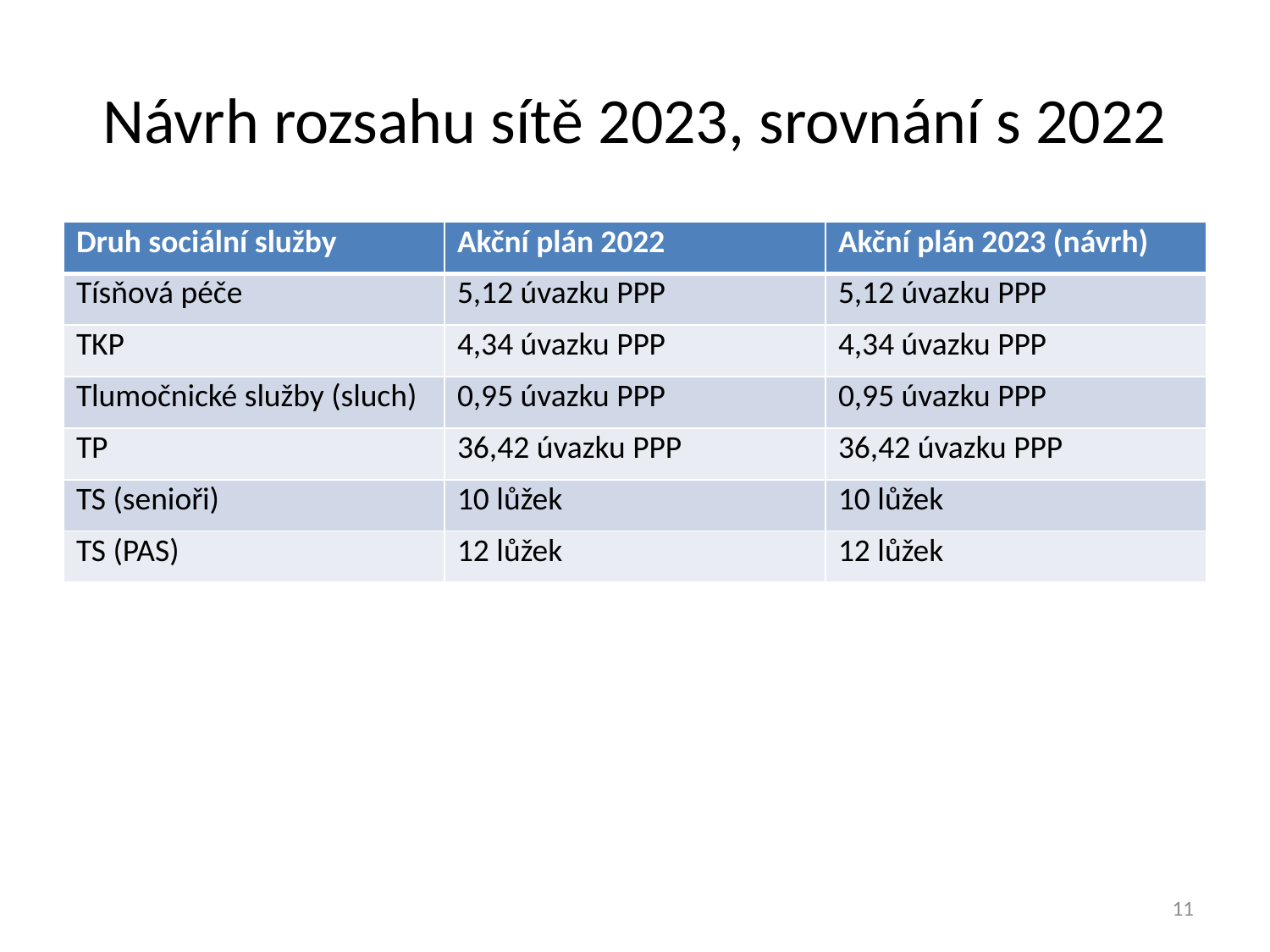

# Návrh rozsahu sítě 2023, srovnání s 2022
| Druh sociální služby | Akční plán 2022 | Akční plán 2023 (návrh) |
| --- | --- | --- |
| Tísňová péče | 5,12 úvazku PPP | 5,12 úvazku PPP |
| TKP | 4,34 úvazku PPP | 4,34 úvazku PPP |
| Tlumočnické služby (sluch) | 0,95 úvazku PPP | 0,95 úvazku PPP |
| TP | 36,42 úvazku PPP | 36,42 úvazku PPP |
| TS (senioři) | 10 lůžek | 10 lůžek |
| TS (PAS) | 12 lůžek | 12 lůžek |
11